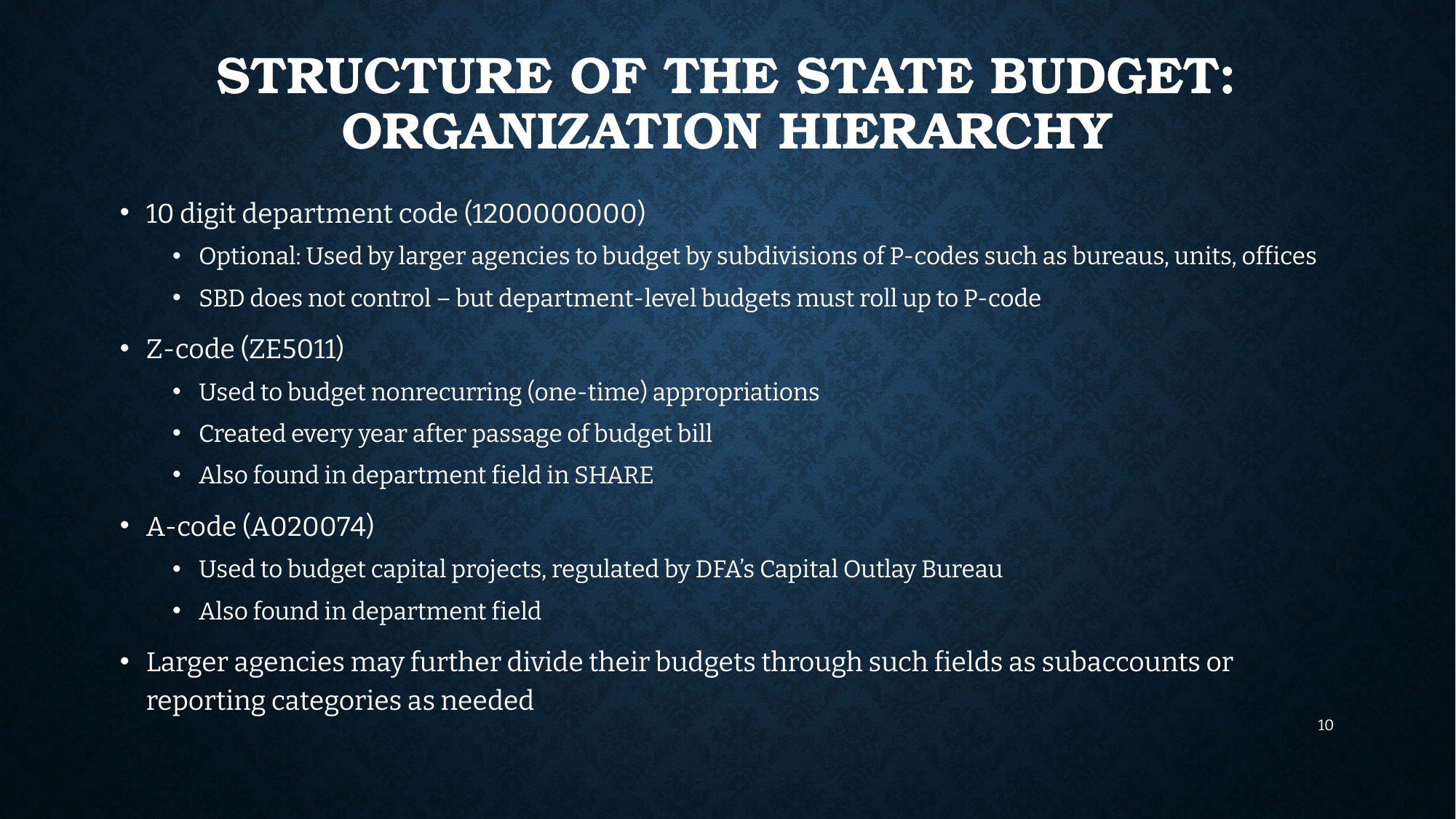

Structure of the state budget: organization Hierarchy
10 digit department code (1200000000)
Optional: Used by larger agencies to budget by subdivisions of P-codes such as bureaus, units, offices
SBD does not control – but department-level budgets must roll up to P-code
Z-code (ZE5011)
Used to budget nonrecurring (one-time) appropriations
Created every year after passage of budget bill
Also found in department field in SHARE
A-code (A020074)
Used to budget capital projects, regulated by DFA’s Capital Outlay Bureau
Also found in department field
Larger agencies may further divide their budgets through such fields as subaccounts or reporting categories as needed

10